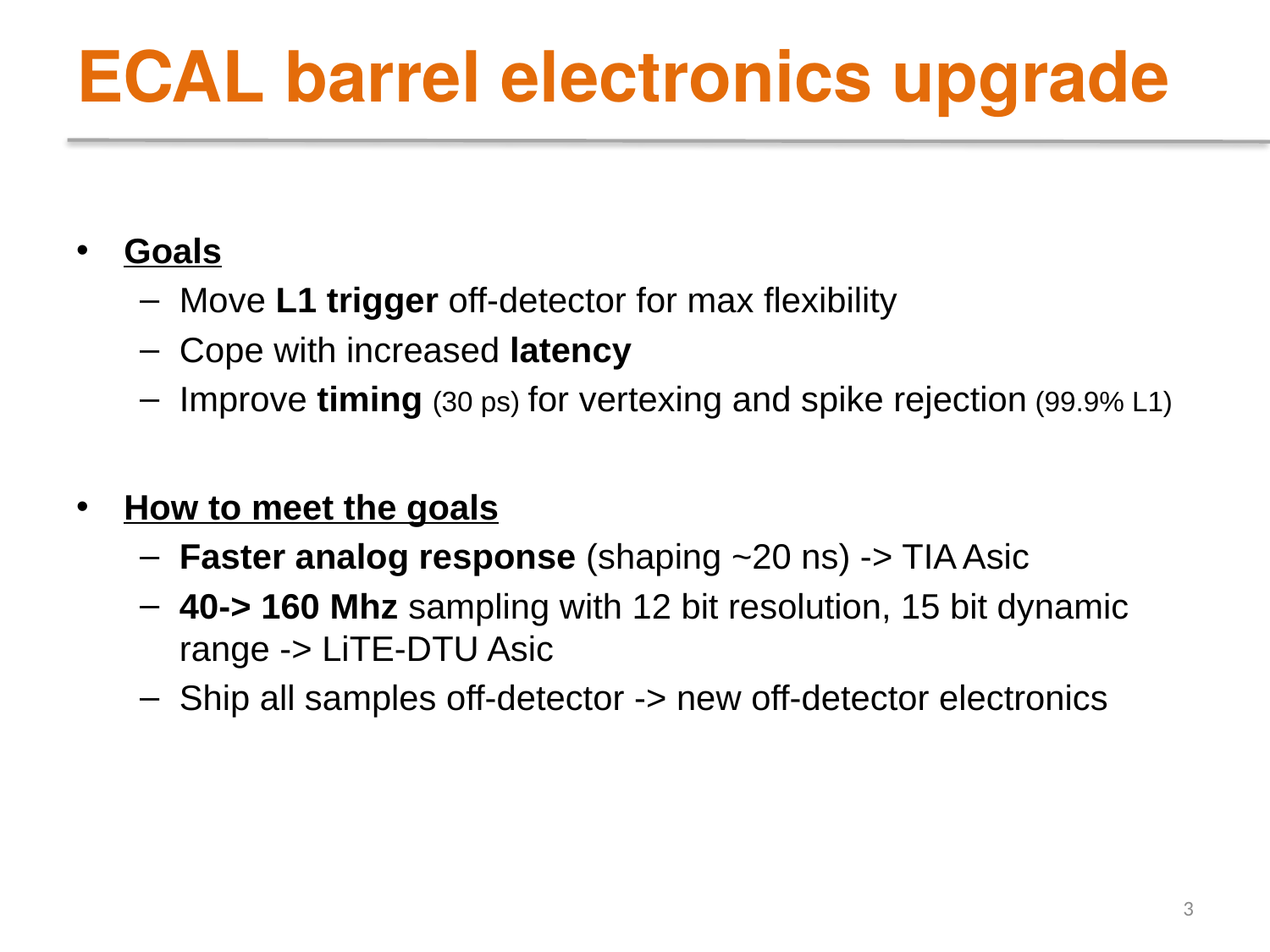

# ECAL barrel electronics upgrade
Goals
Move L1 trigger off-detector for max flexibility
Cope with increased latency
Improve timing (30 ps) for vertexing and spike rejection (99.9% L1)

How to meet the goals
Faster analog response (shaping ~20 ns) -> TIA Asic
40-> 160 Mhz sampling with 12 bit resolution, 15 bit dynamic range -> LiTE-DTU Asic
Ship all samples off-detector -> new off-detector electronics
3